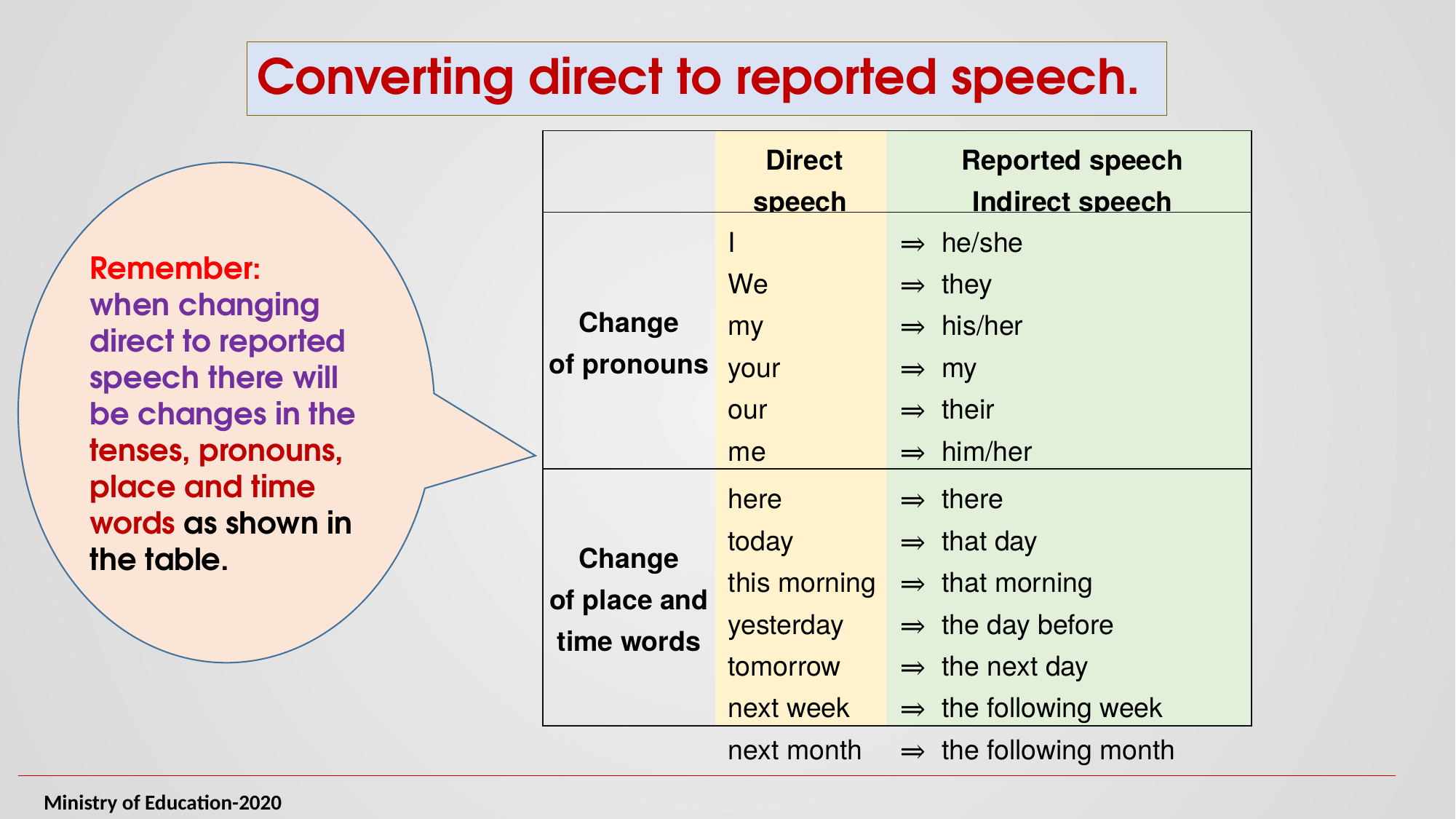

# Converting direct to reported speech.
|  | Direct speech | Reported speech Indirect speech |
| --- | --- | --- |
| Change of pronouns | I  We  my  your  our  me  us | ⇒  he/she  ⇒  they  ⇒  his/her  ⇒  my  ⇒  their  ⇒  him/her  ⇒  them |
| Change of place and time words | here  today  this morning  yesterday  tomorrow  next week  next month | ⇒  there  ⇒  that day  ⇒  that morning  ⇒  the day before  ⇒  the next day  ⇒  the following week  ⇒  the following month |
Remember:
when changing direct to reported speech there will be changes in the tenses, pronouns, place and time words as shown in the table.
Ministry of Education-2020